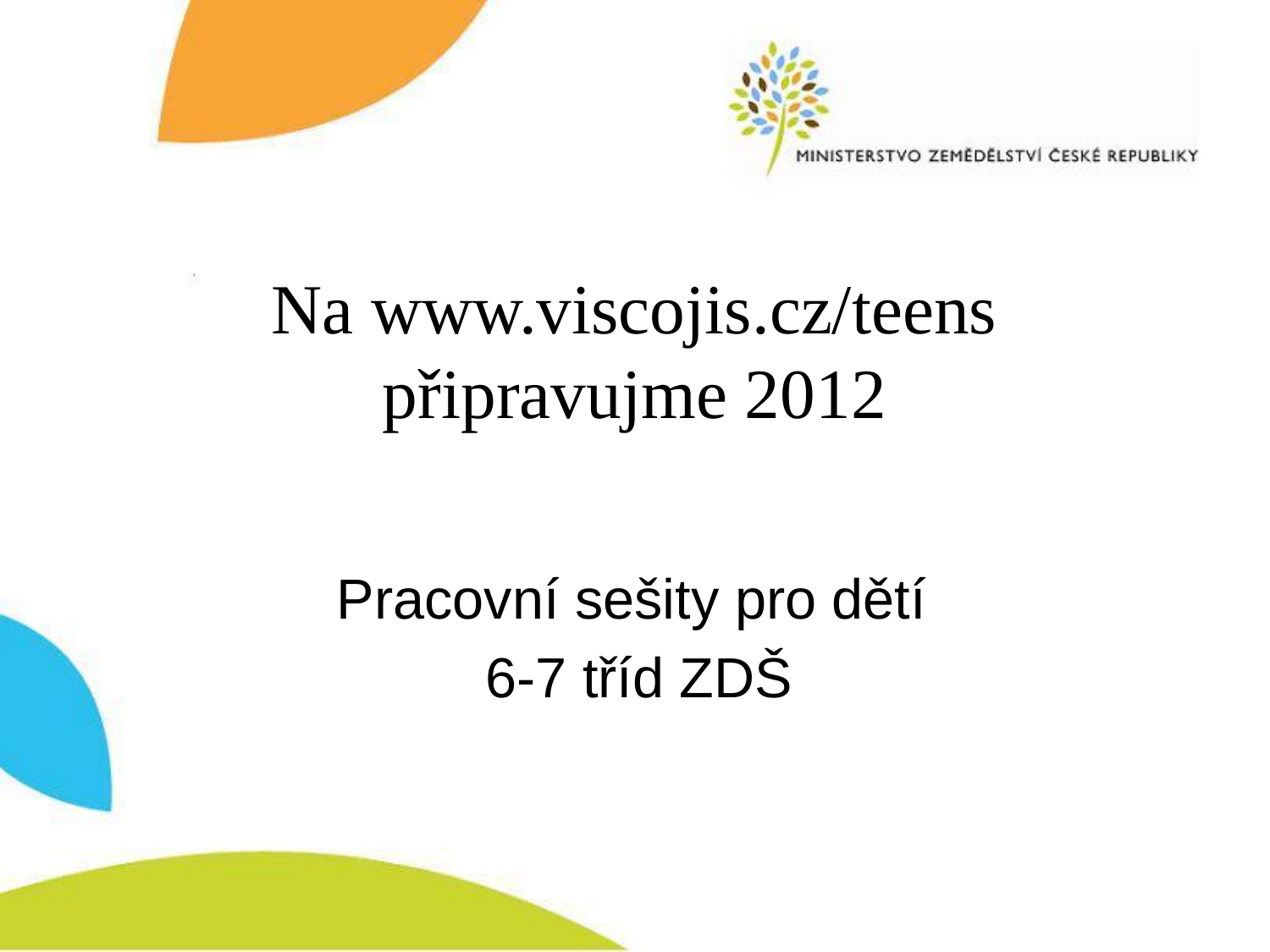

# Na www.viscojis.cz/teens připravujme 2012
Pracovní sešity pro dětí
6-7 tříd ZDŠ